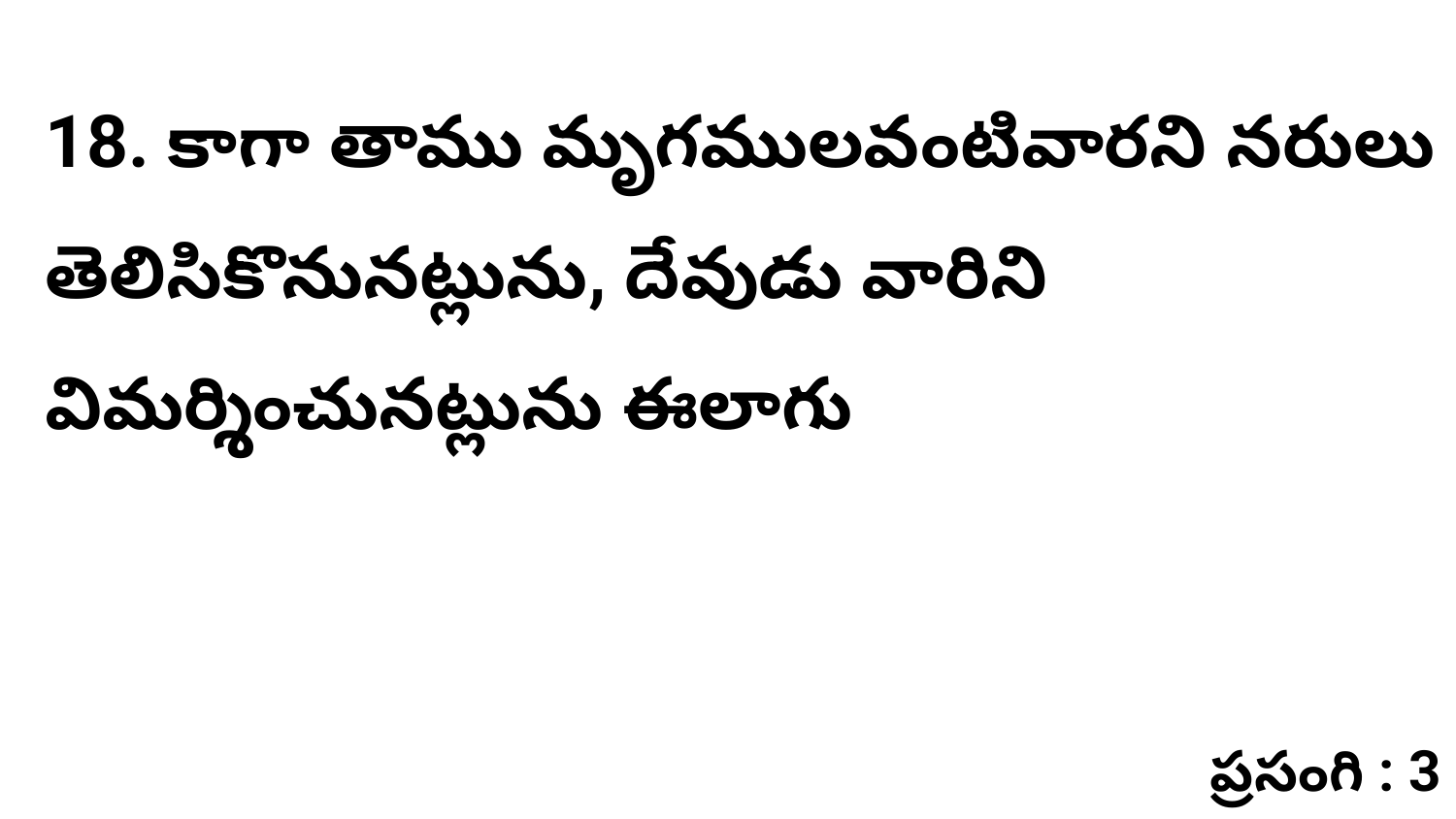

18. కాగా తాము మృగములవంటివారని నరులు తెలిసికొనునట్లును, దేవుడు వారిని విమర్శించునట్లును ఈలాగు
ప్రసంగి : 3